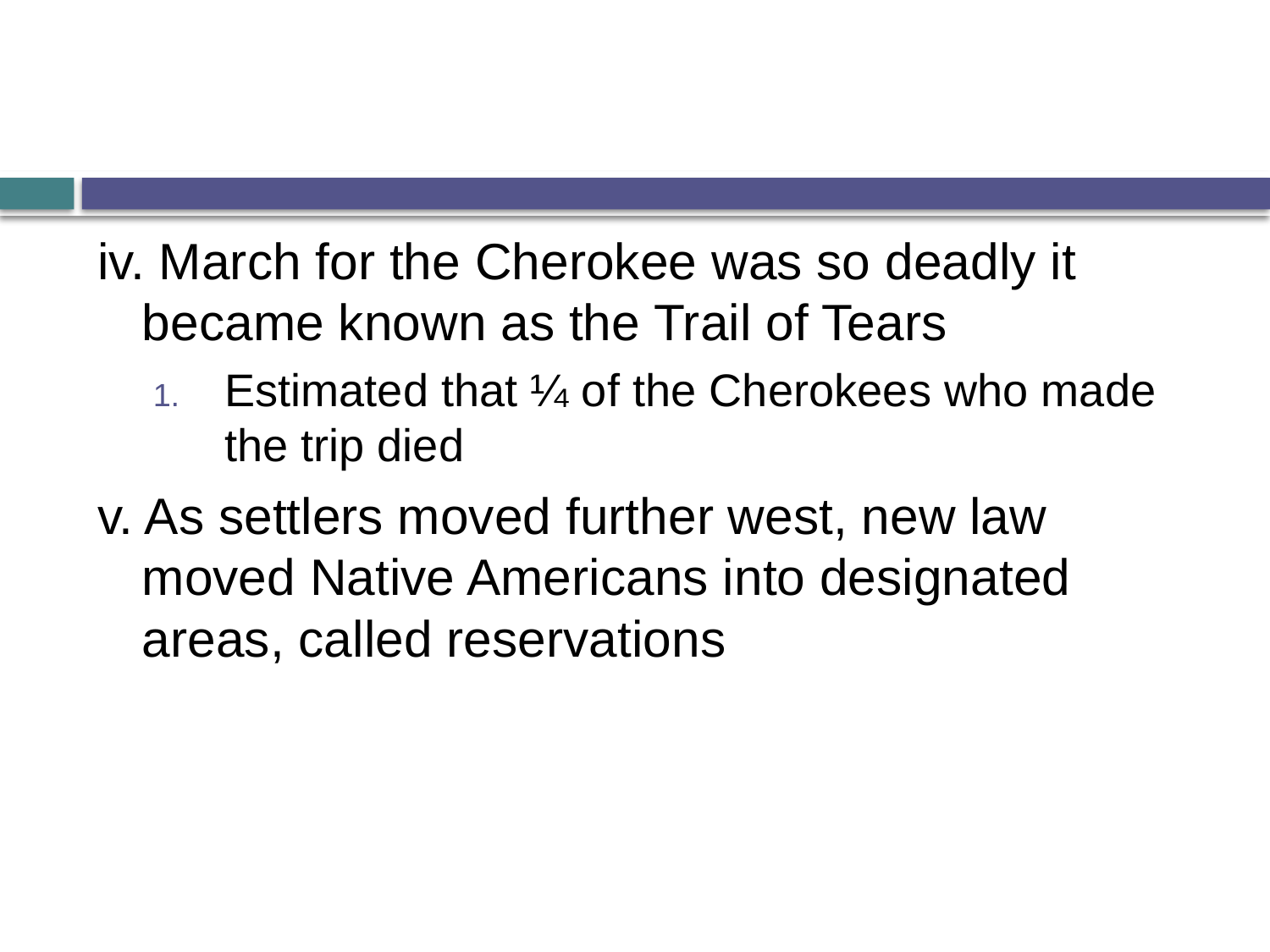

#
iv. March for the Cherokee was so deadly it became known as the Trail of Tears
Estimated that ¼ of the Cherokees who made the trip died
v. As settlers moved further west, new law moved Native Americans into designated areas, called reservations